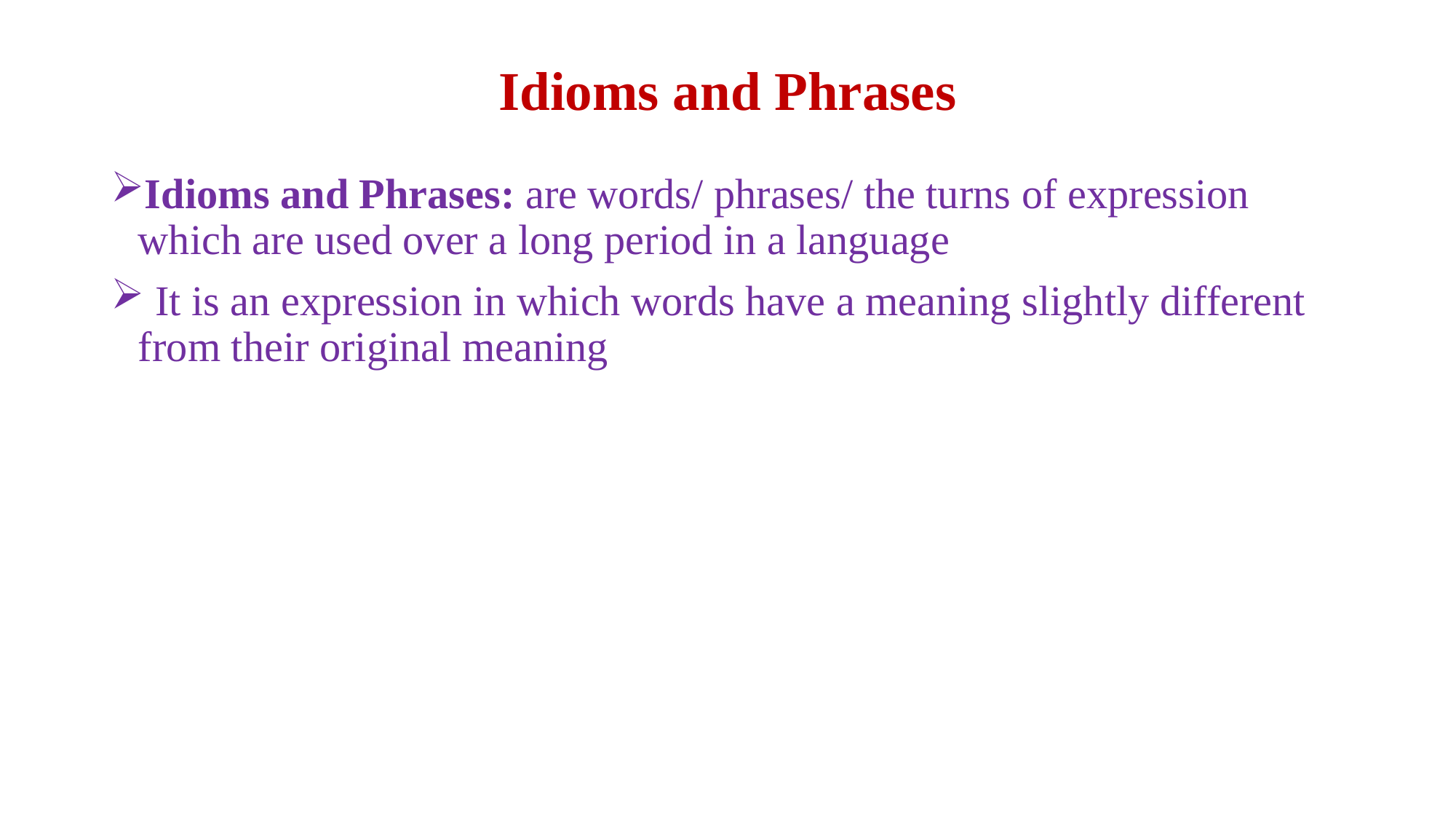

# Idioms and Phrases
Idioms and Phrases: are words/ phrases/ the turns of expression which are used over a long period in a language
 It is an expression in which words have a meaning slightly different from their original meaning